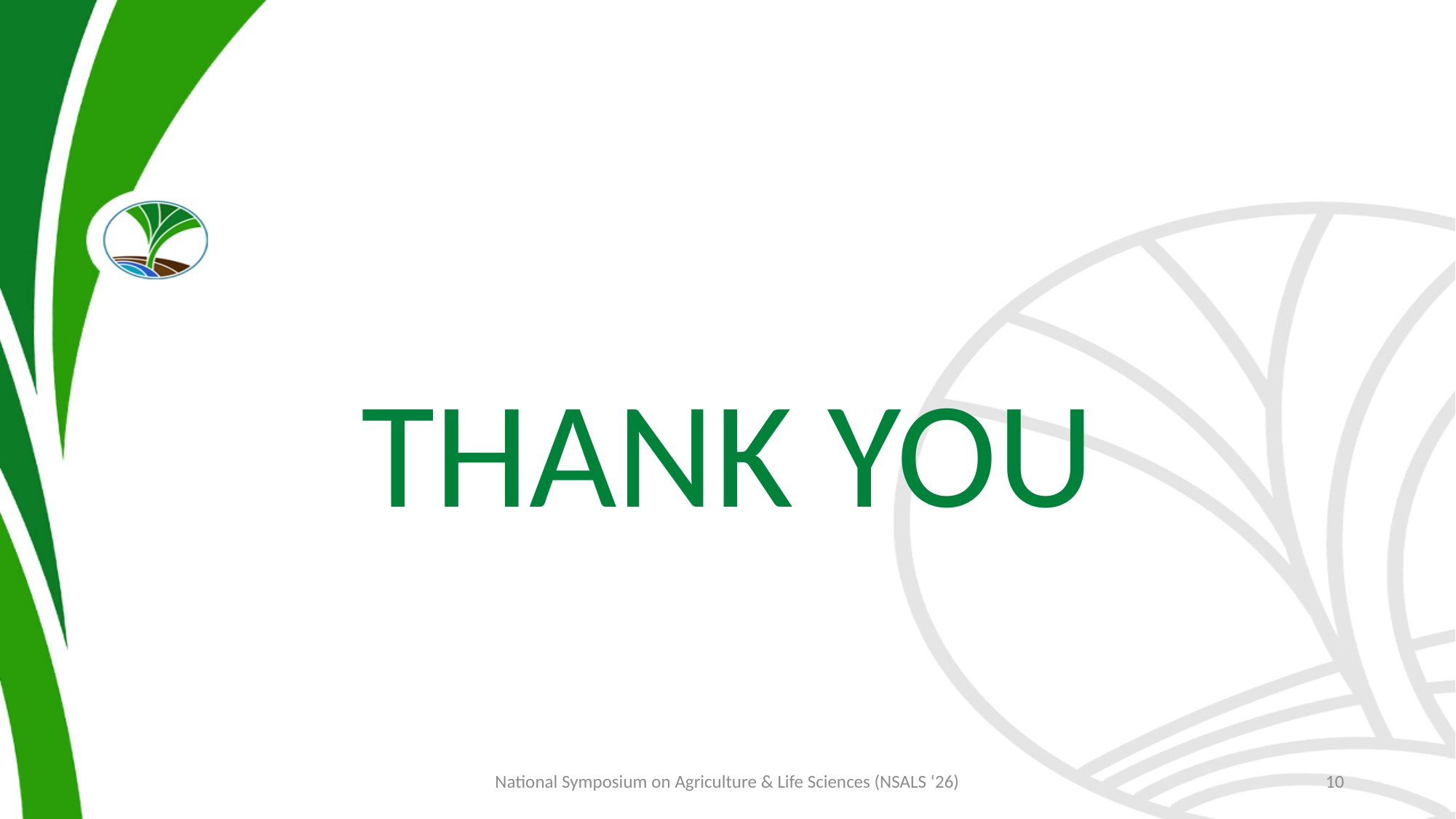

# THANK YOU
National Symposium on Agriculture & Life Sciences (NSALS ‘26)
10